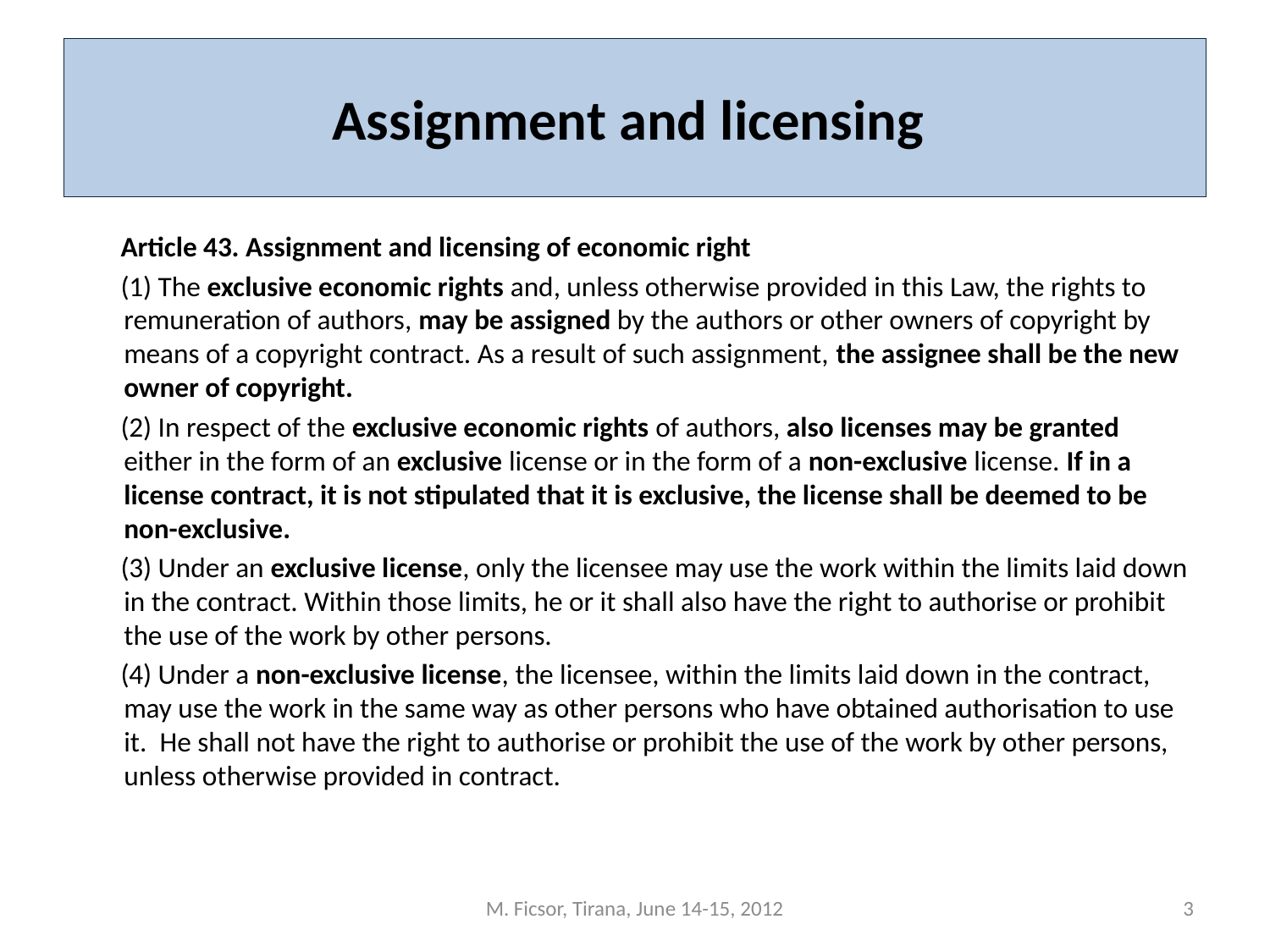

# Assignment and licensing
       Article 43. Assignment and licensing of economic right
       (1) The exclusive economic rights and, unless otherwise provided in this Law, the rights to remuneration of authors, may be assigned by the authors or other owners of copyright by means of a copyright contract. As a result of such assignment, the assignee shall be the new owner of copyright.
       (2) In respect of the exclusive economic rights of authors, also licenses may be granted either in the form of an exclusive license or in the form of a non-exclusive license. If in a license contract, it is not stipulated that it is exclusive, the license shall be deemed to be non-exclusive.
       (3) Under an exclusive license, only the licensee may use the work within the limits laid down in the contract. Within those limits, he or it shall also have the right to authorise or prohibit the use of the work by other persons.
       (4) Under a non-exclusive license, the licensee, within the limits laid down in the contract, may use the work in the same way as other persons who have obtained authorisation to use it.  He shall not have the right to authorise or prohibit the use of the work by other persons, unless otherwise provided in contract.

M. Ficsor, Tirana, June 14-15, 2012
3